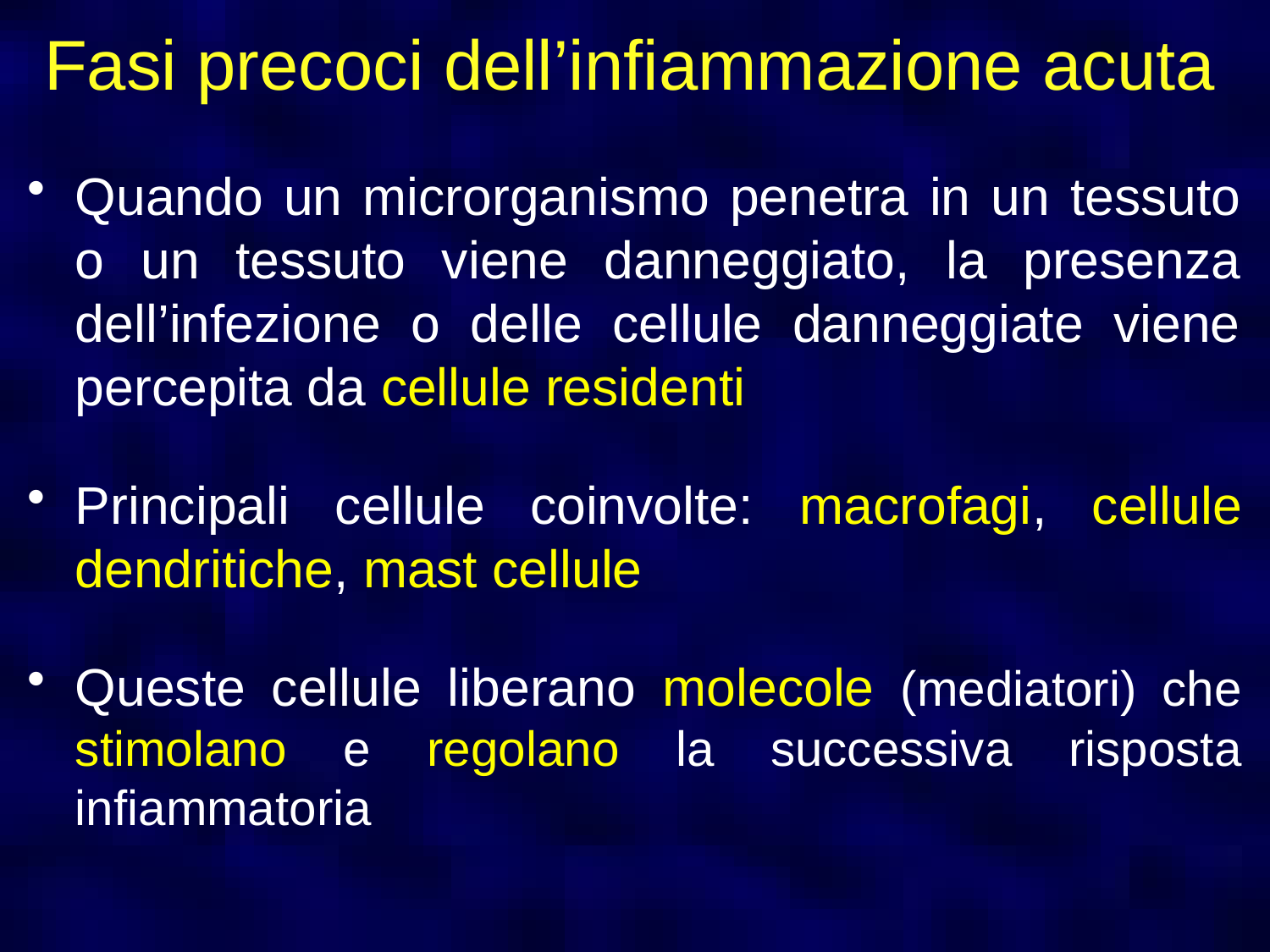

# Fasi precoci dell’infiammazione acuta
Quando un microrganismo penetra in un tessuto o un tessuto viene danneggiato, la presenza dell’infezione o delle cellule danneggiate viene percepita da cellule residenti

Principali cellule coinvolte: macrofagi, cellule dendritiche, mast cellule

Queste cellule liberano molecole (mediatori) che stimolano e regolano la successiva risposta infiammatoria